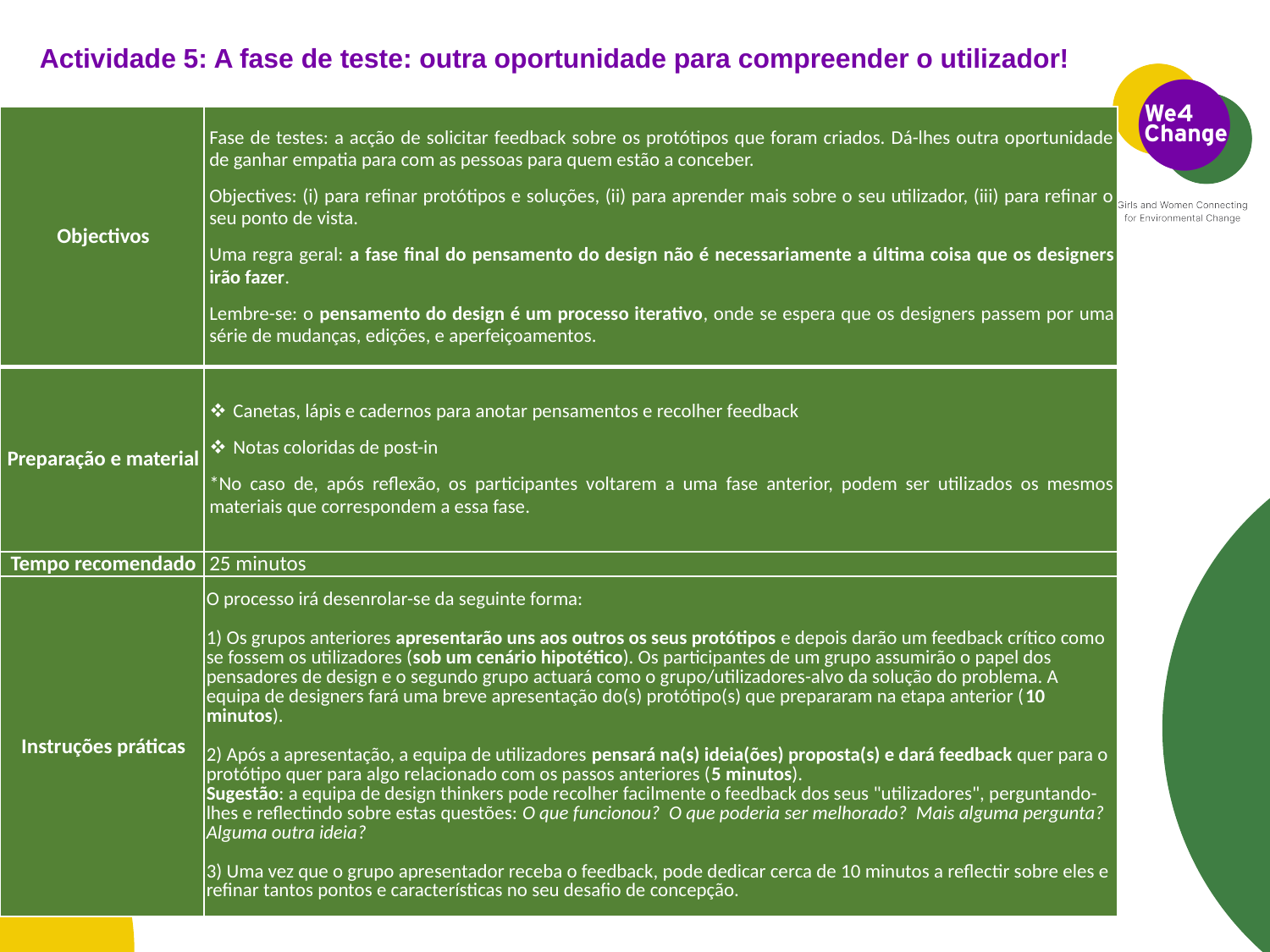

# Actividade 5: A fase de teste: outra oportunidade para compreender o utilizador!
| Objectivos | Fase de testes: a acção de solicitar feedback sobre os protótipos que foram criados. Dá-lhes outra oportunidade de ganhar empatia para com as pessoas para quem estão a conceber. Οbjectives: (i) para refinar protótipos e soluções, (ii) para aprender mais sobre o seu utilizador, (iii) para refinar o seu ponto de vista. Uma regra geral: a fase final do pensamento do design não é necessariamente a última coisa que os designers irão fazer. Lembre-se: o pensamento do design é um processo iterativo, onde se espera que os designers passem por uma série de mudanças, edições, e aperfeiçoamentos. |
| --- | --- |
| Preparação e material | Canetas, lápis e cadernos para anotar pensamentos e recolher feedback Notas coloridas de post-in \*No caso de, após reflexão, os participantes voltarem a uma fase anterior, podem ser utilizados os mesmos materiais que correspondem a essa fase. |
| Tempo recomendado | 25 minutos |
| Instruções práticas | O processo irá desenrolar-se da seguinte forma: 1) Os grupos anteriores apresentarão uns aos outros os seus protótipos e depois darão um feedback crítico como se fossem os utilizadores (sob um cenário hipotético). Os participantes de um grupo assumirão o papel dos pensadores de design e o segundo grupo actuará como o grupo/utilizadores-alvo da solução do problema. A equipa de designers fará uma breve apresentação do(s) protótipo(s) que prepararam na etapa anterior (10 minutos). 2) Após a apresentação, a equipa de utilizadores pensará na(s) ideia(ões) proposta(s) e dará feedback quer para o protótipo quer para algo relacionado com os passos anteriores (5 minutos). Sugestão: a equipa de design thinkers pode recolher facilmente o feedback dos seus "utilizadores", perguntando-lhes e reflectindo sobre estas questões: O que funcionou? O que poderia ser melhorado? Mais alguma pergunta? Alguma outra ideia? 3) Uma vez que o grupo apresentador receba o feedback, pode dedicar cerca de 10 minutos a reflectir sobre eles e refinar tantos pontos e características no seu desafio de concepção. |